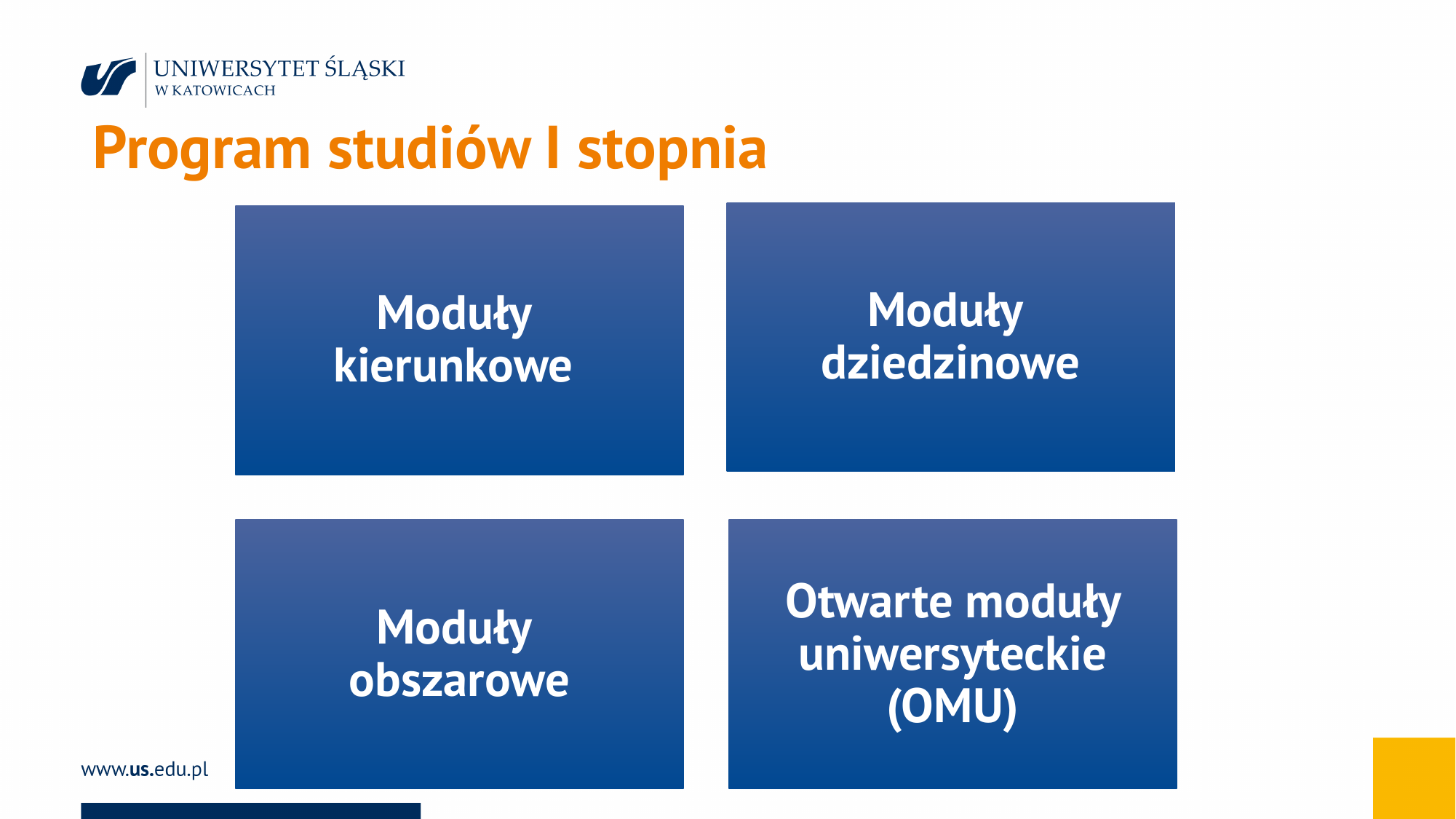

# Program studiów I stopnia
Moduły
kierunkowe
Moduły
dziedzinowe
Moduły
obszarowe
Otwarte moduły uniwersyteckie (OMU)